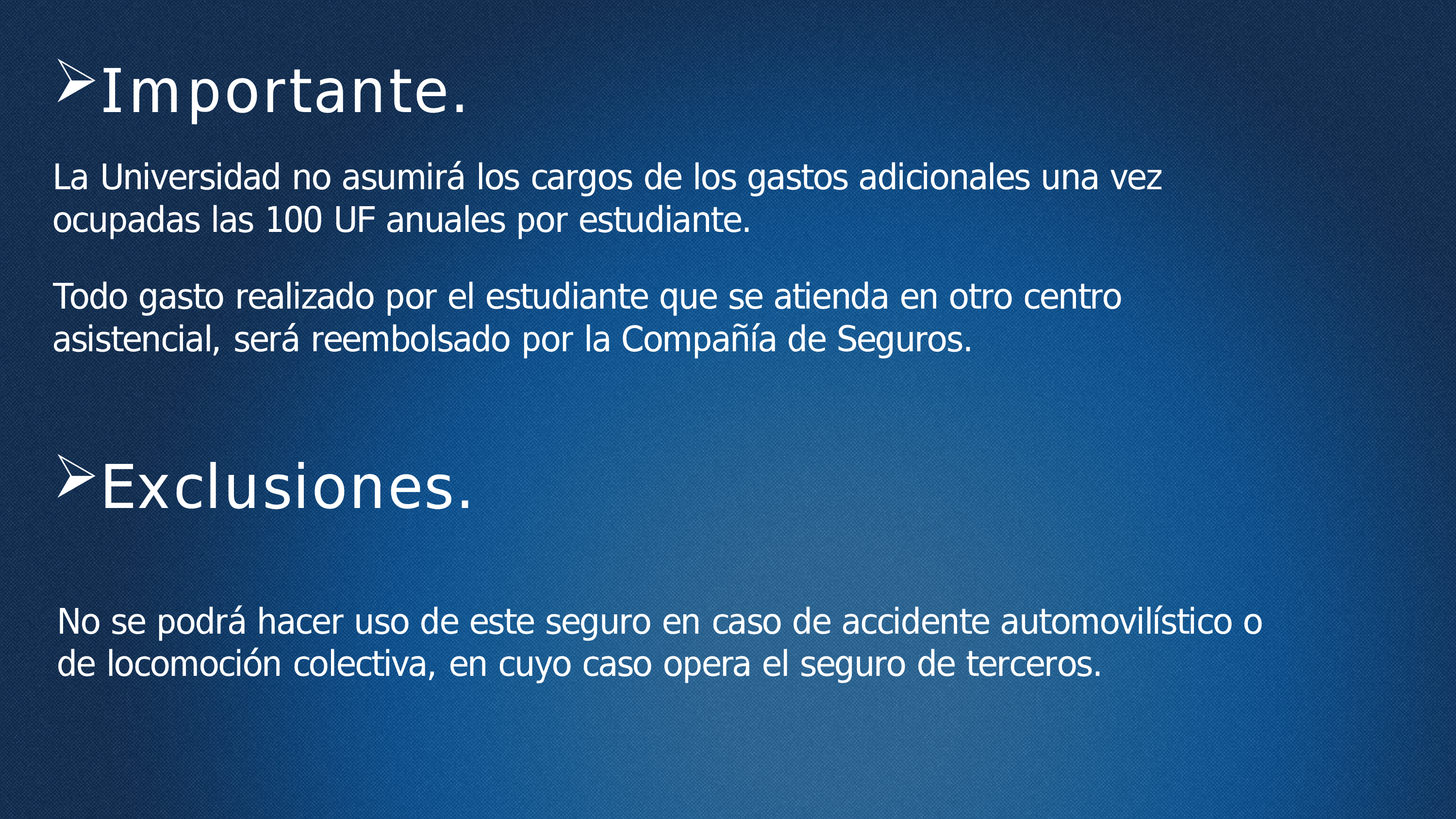

# Importante.
La Universidad no asumirá los cargos de los gastos adicionales una vez ocupadas las 100 UF anuales por estudiante.
Todo gasto realizado por el estudiante que se atienda en otro centro asistencial, será reembolsado por la Compañía de Seguros.
Exclusiones.
No se podrá hacer uso de este seguro en caso de accidente automovilístico o de locomoción colectiva, en cuyo caso opera el seguro de terceros.